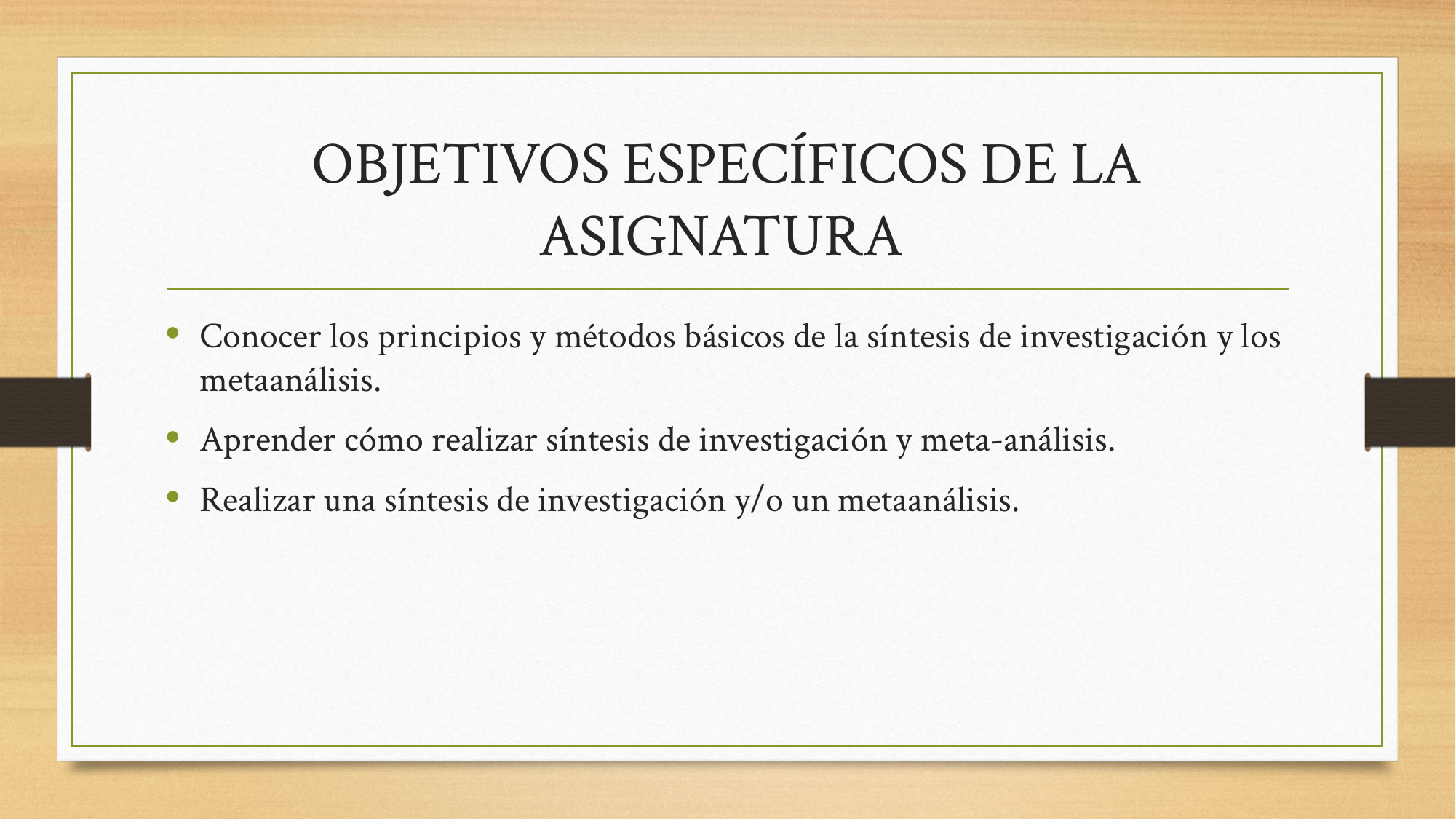

# OBJETIVOS ESPECÍFICOS DE LA ASIGNATURA
Conocer los principios y métodos básicos de la síntesis de investigación y los metaanálisis.
Aprender cómo realizar síntesis de investigación y meta-análisis.
Realizar una síntesis de investigación y/o un metaanálisis.